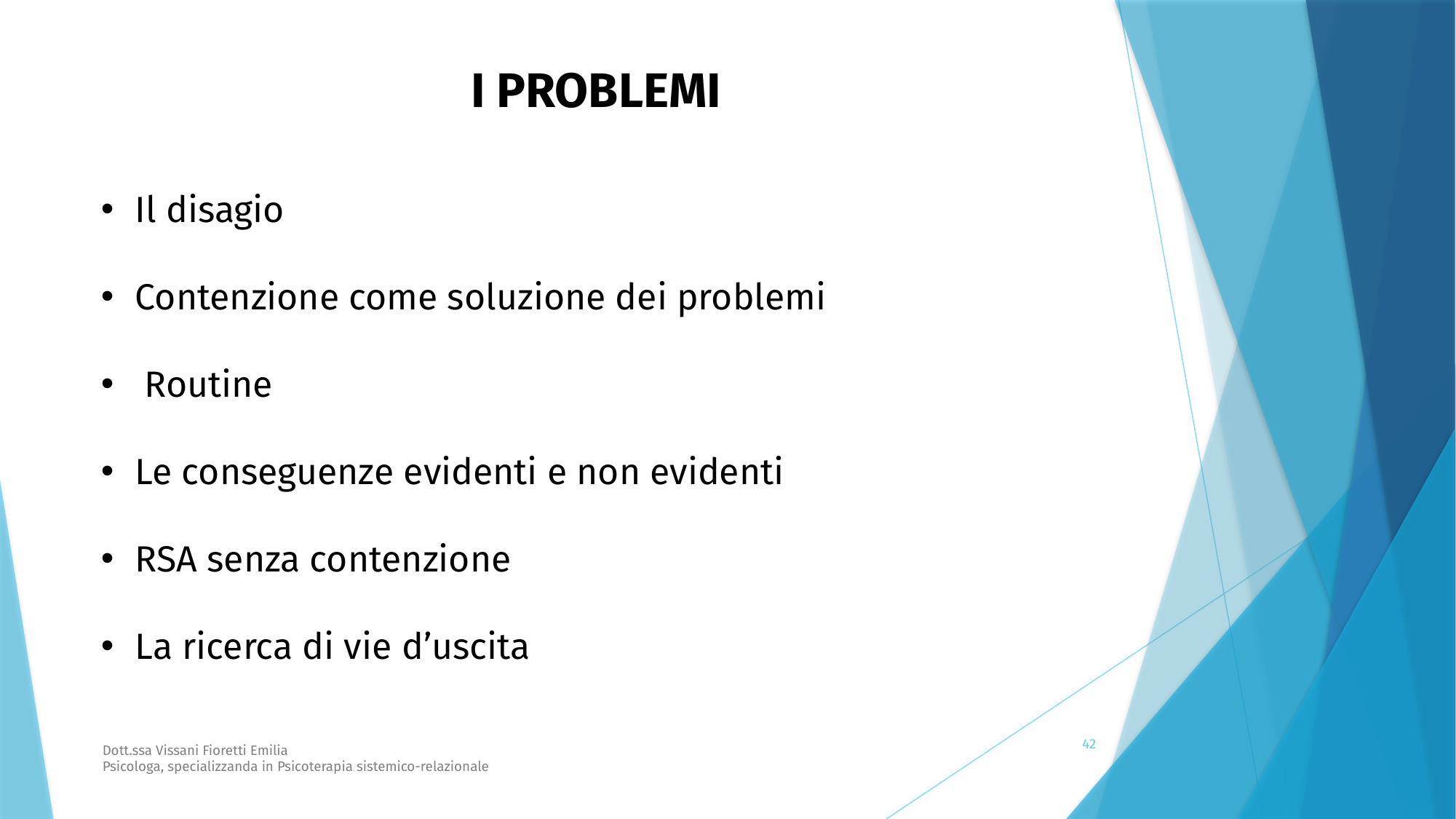

I PROBLEMI
Il disagio

Contenzione come soluzione dei problemi

 Routine

Le conseguenze evidenti e non evidenti

RSA senza contenzione

La ricerca di vie d’uscita
42
Dott.ssa Vissani Fioretti Emilia
Psicologa, specializzanda in Psicoterapia sistemico-relazionale